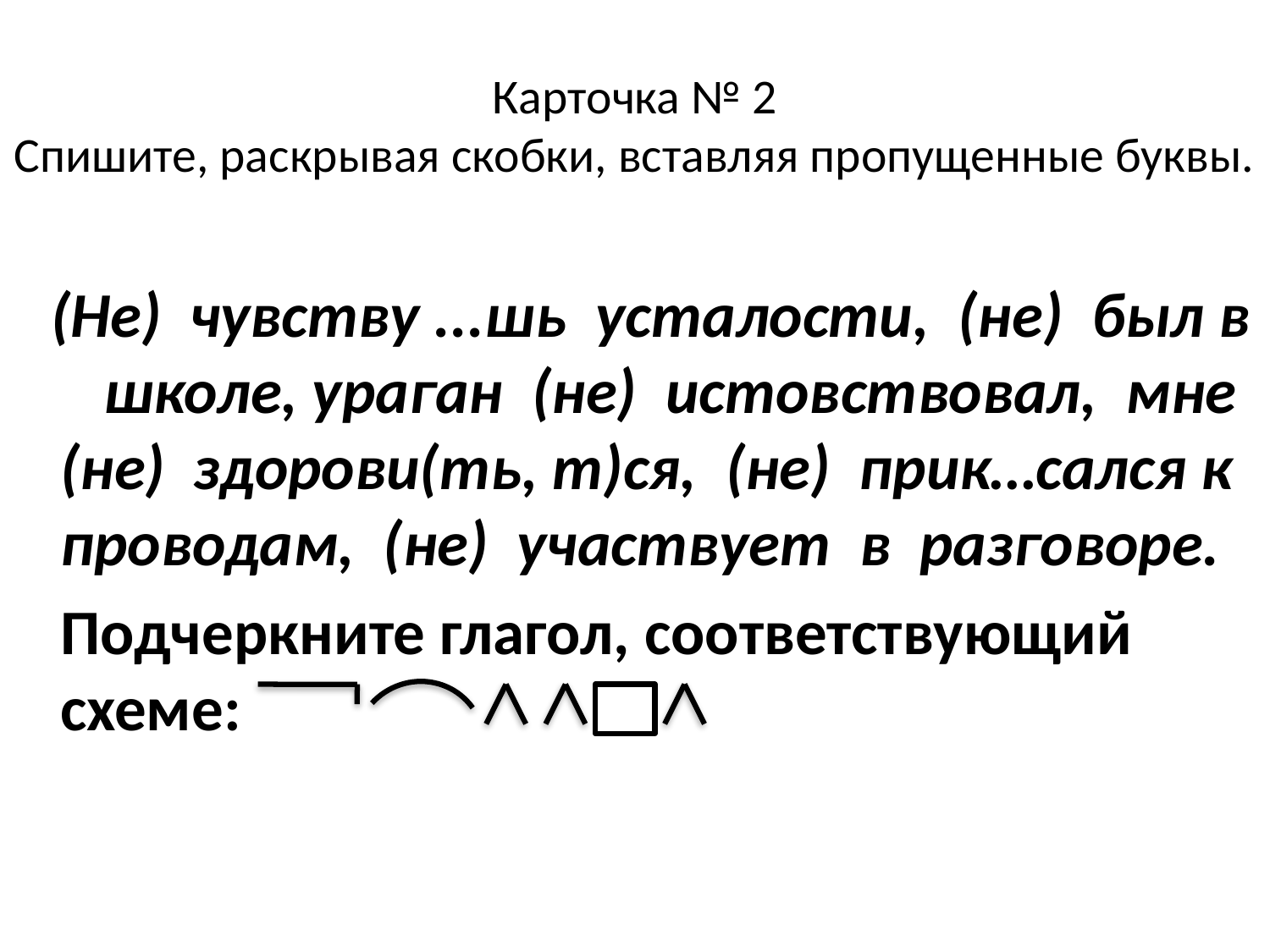

# Карточка № 2 Спишите, раскрывая скобки, вставляя пропущенные буквы.
   (Не)  чувству ...шь  усталости,  (не)  был в    школе, ураган  (не)  истовствовал,  мне  (не)  здорови(ть, т)ся,  (не)  прик…сался к проводам,  (не)  участвует  в  разговоре.
	Подчеркните глагол, соответствующий схеме: